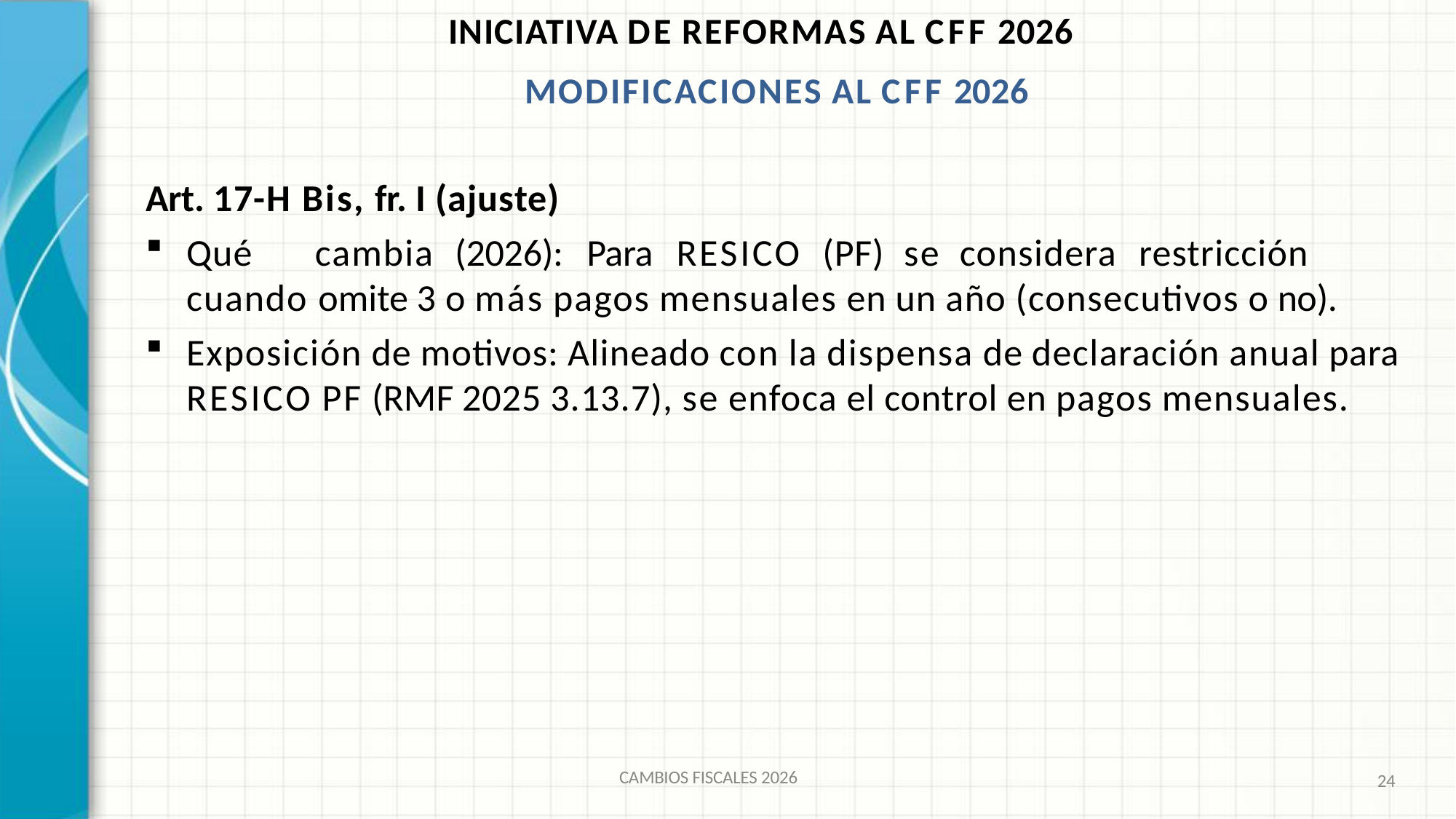

INICIATIVA DE REFORMAS AL CFF 2026 MODIFICACIONES AL CFF 2026
# Art. 17-H Bis, fr. I (ajuste)
Qué	cambia	(2026):	Para	RESICO	(PF)	se	considera	restricción	cuando omite 3 o más pagos mensuales en un año (consecutivos o no).
Exposición de motivos: Alineado con la dispensa de declaración anual para RESICO PF (RMF 2025 3.13.7), se enfoca el control en pagos mensuales.
CAMBIOS FISCALES 2026
24